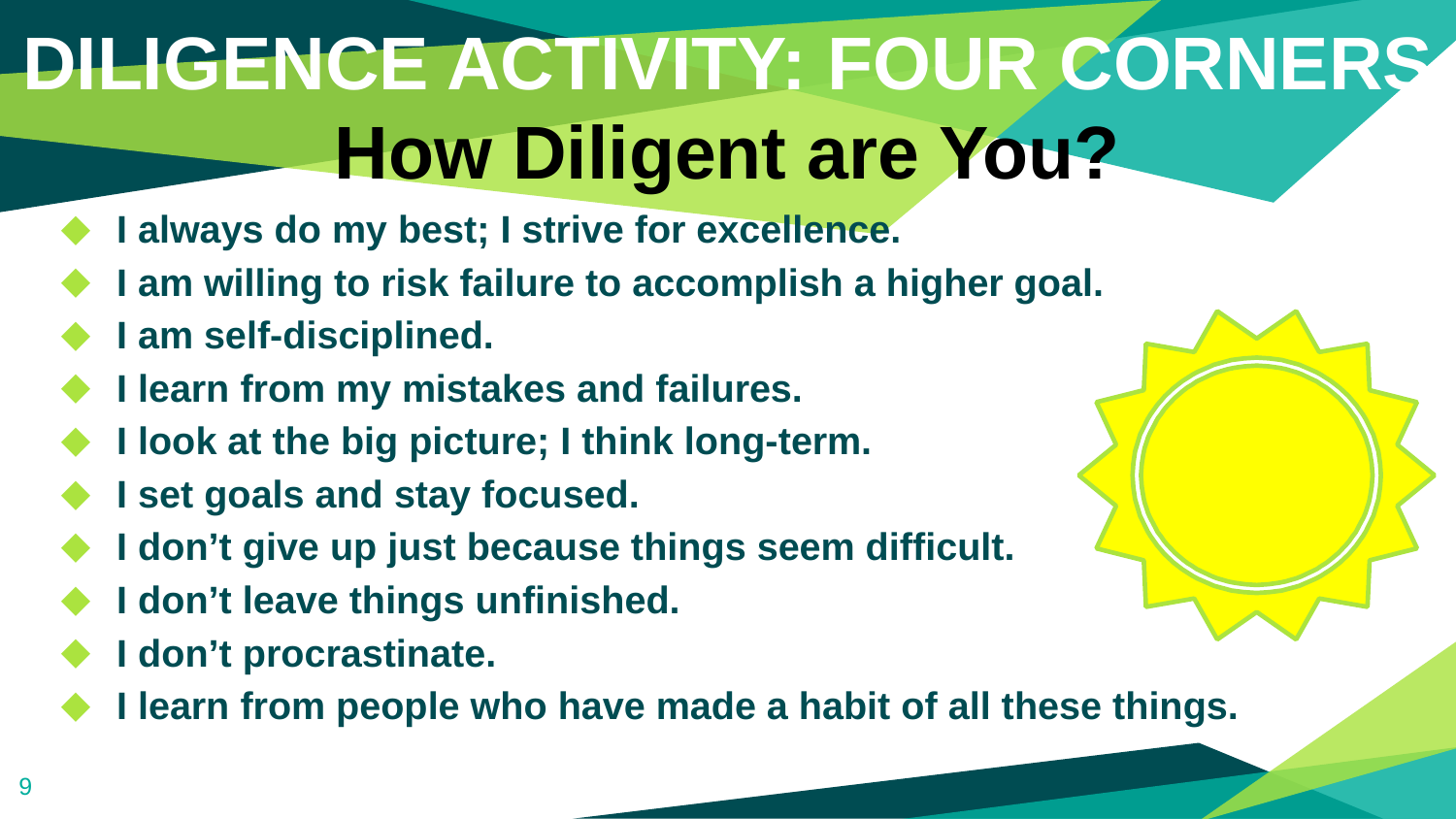

# DILIGENCE ACTIVITY: FOUR CORNERS
How Diligent are You?
I always do my best; I strive for excellence.
I am willing to risk failure to accomplish a higher goal.
I am self-disciplined.
I learn from my mistakes and failures.
I look at the big picture; I think long-term.
I set goals and stay focused.
I don’t give up just because things seem difficult.
I don’t leave things unfinished.
I don’t procrastinate.
I learn from people who have made a habit of all these things.

9